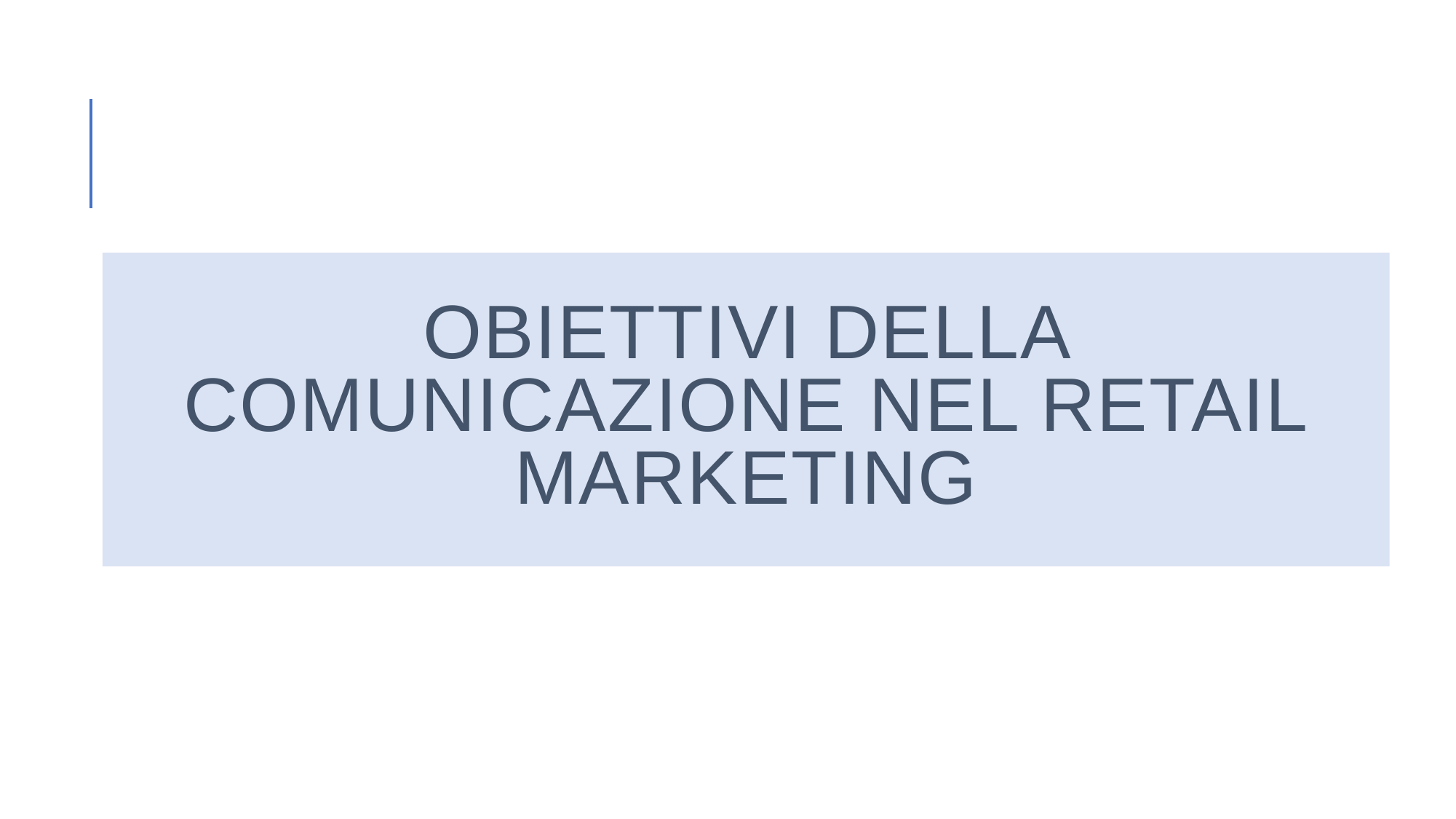

# Obiettivi della comunicazione nel retail marketing